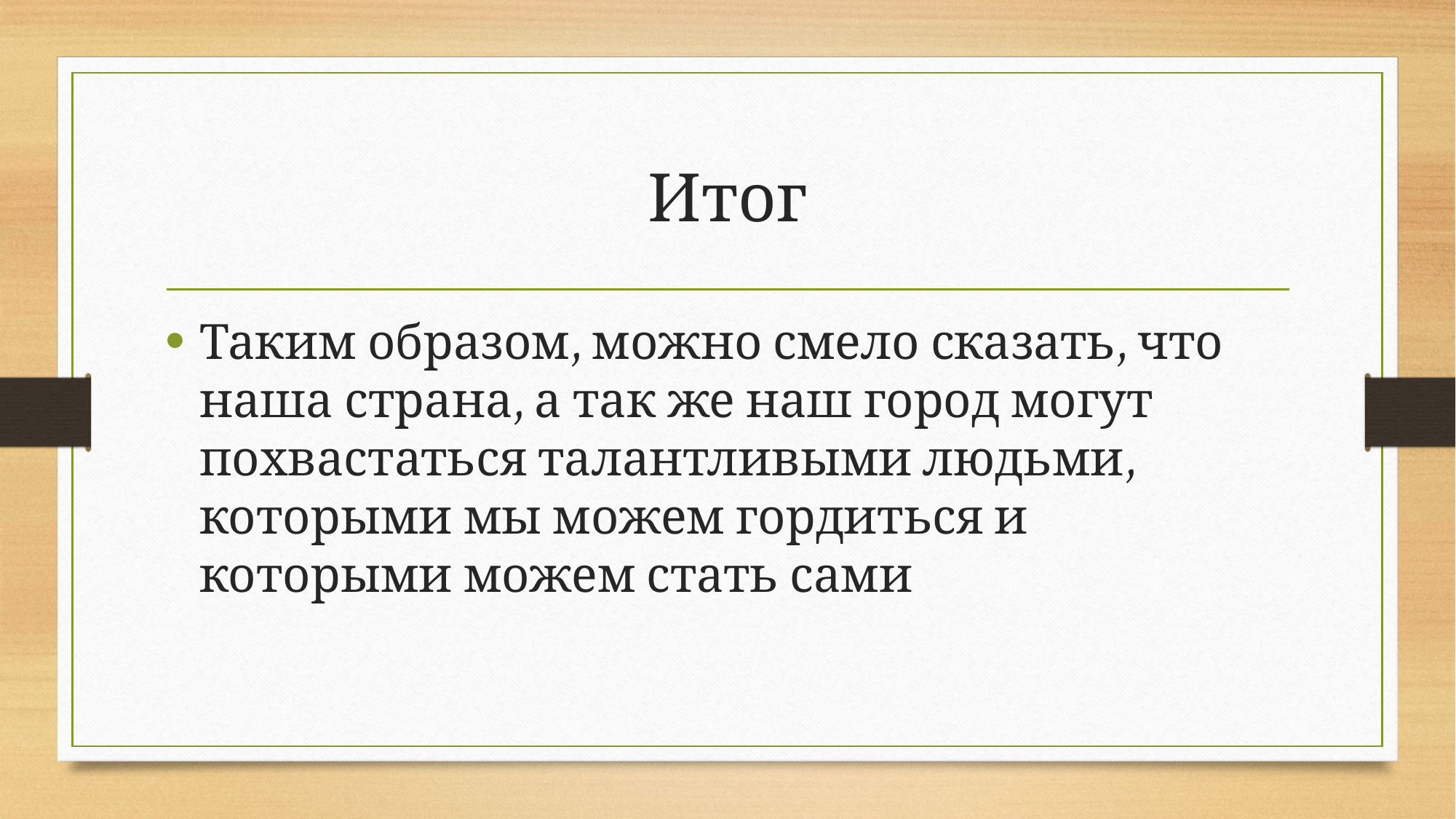

# Итог
Таким образом, можно смело сказать, что наша страна, а так же наш город могут похвастаться талантливыми людьми, которыми мы можем гордиться и которыми можем стать сами